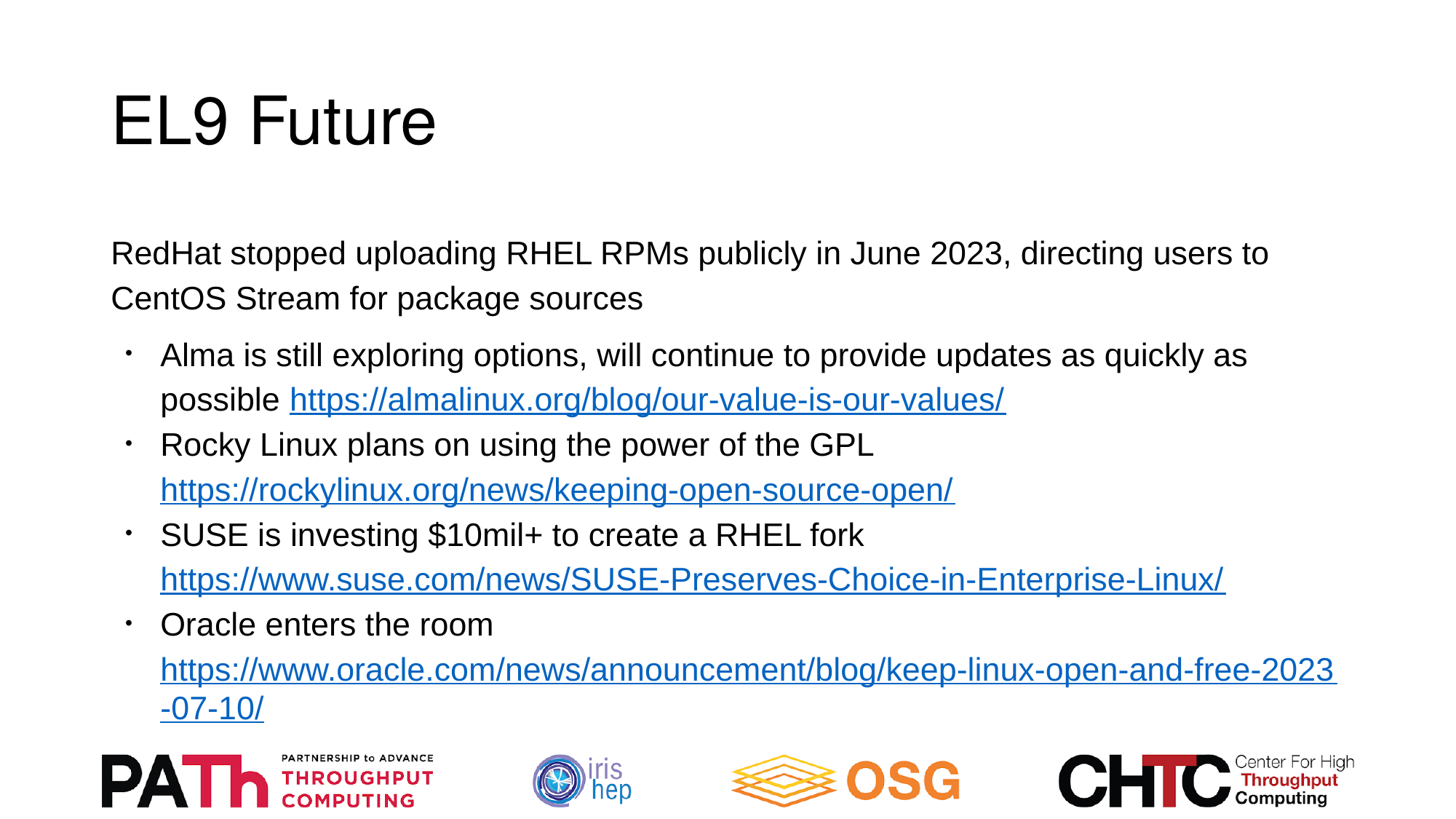

# EL9 Future
RedHat stopped uploading RHEL RPMs publicly in June 2023, directing users to CentOS Stream for package sources
Alma is still exploring options, will continue to provide updates as quickly as possible https://almalinux.org/blog/our-value-is-our-values/
Rocky Linux plans on using the power of the GPL https://rockylinux.org/news/keeping-open-source-open/
SUSE is investing $10mil+ to create a RHEL fork https://www.suse.com/news/SUSE-Preserves-Choice-in-Enterprise-Linux/
Oracle enters the room https://www.oracle.com/news/announcement/blog/keep-linux-open-and-free-2023-07-10/